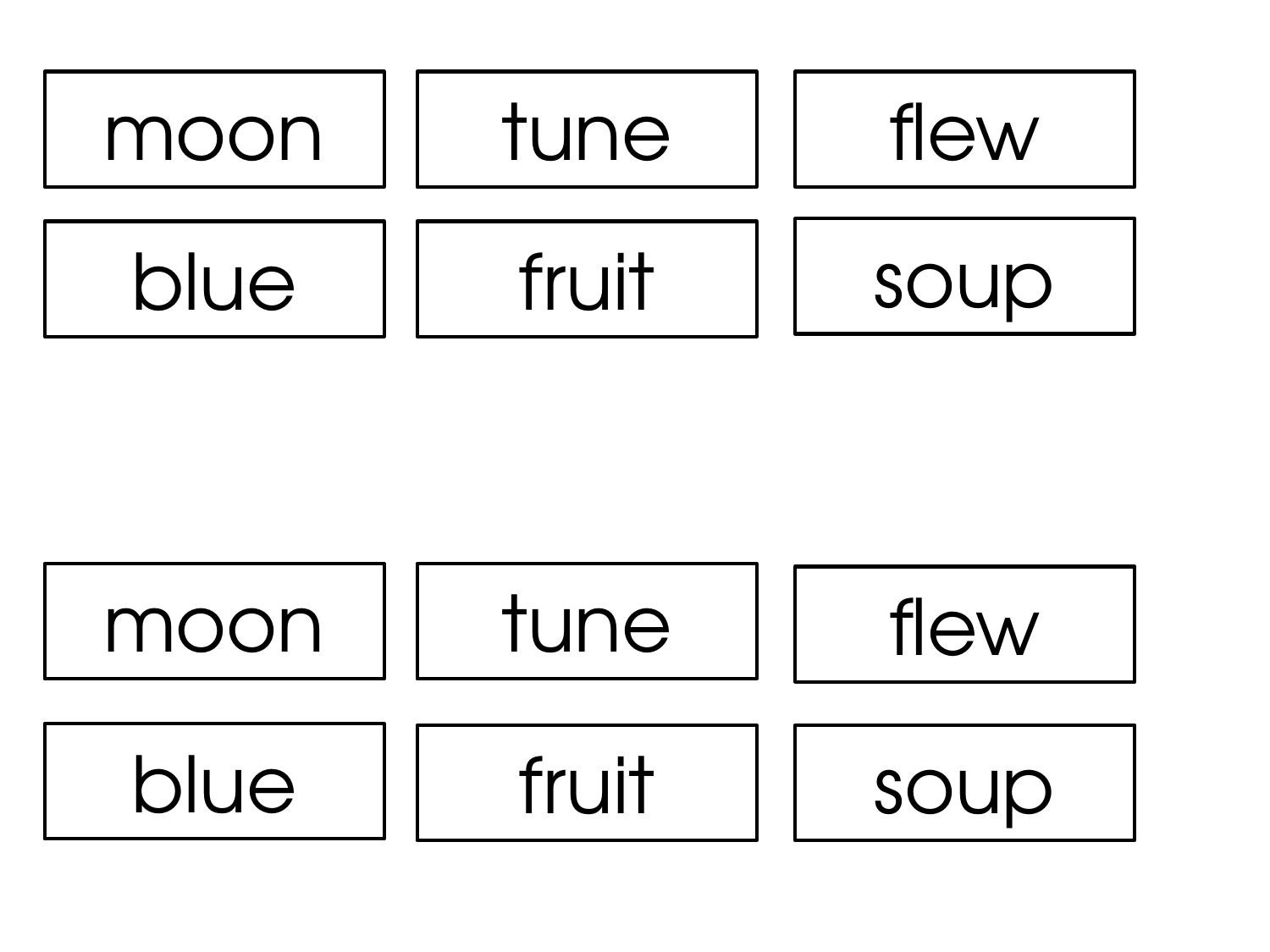

moon
tune
flew
soup
blue
fruit
moon
tune
flew
blue
fruit
soup